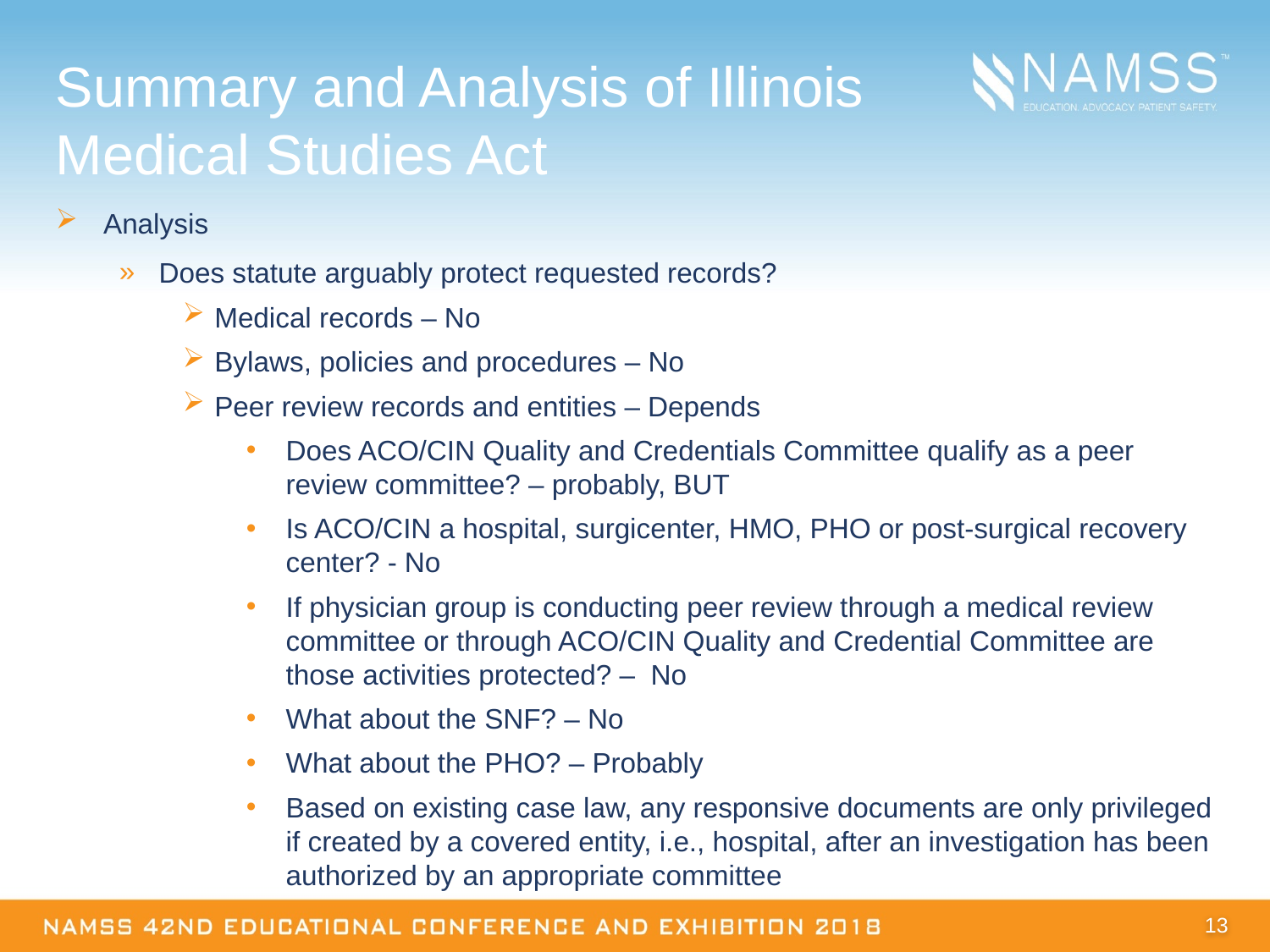

# Summary and Analysis of Illinois Medical Studies Act
Analysis
Does statute arguably protect requested records?
Medical records – No
Bylaws, policies and procedures – No
Peer review records and entities – Depends
Does ACO/CIN Quality and Credentials Committee qualify as a peer review committee? – probably, BUT
Is ACO/CIN a hospital, surgicenter, HMO, PHO or post-surgical recovery center? - No
If physician group is conducting peer review through a medical review committee or through ACO/CIN Quality and Credential Committee are those activities protected? –  No
What about the SNF? – No
What about the PHO? – Probably
Based on existing case law, any responsive documents are only privileged if created by a covered entity, i.e., hospital, after an investigation has been authorized by an appropriate committee